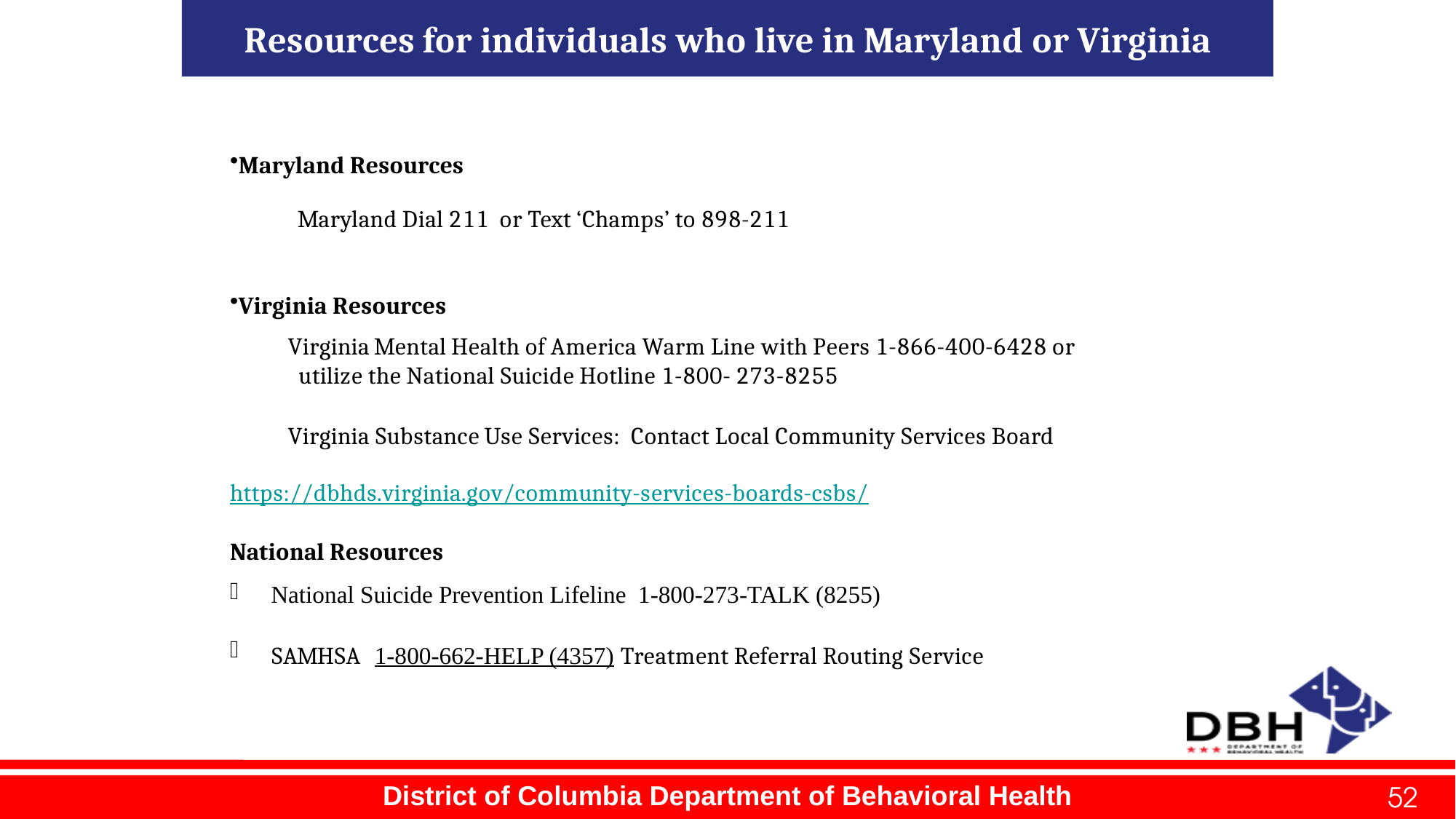

# Resources for individuals who live in Maryland or Virginia
Maryland Resources
             Maryland Dial 211  or Text ‘Champs’ to 898-211

Virginia Resources
           Virginia Mental Health of America Warm Line with Peers 1-866-400-6428 or
             utilize the National Suicide Hotline 1-800- 273-8255

           Virginia Substance Use Services:  Contact Local Community Services Board        	https://dbhds.virginia.gov/community-services-boards-csbs/
National Resources
National Suicide Prevention Lifeline  1-800-273-TALK (8255)
SAMHSA  1-800-662-HELP (4357) Treatment Referral Routing Service

52